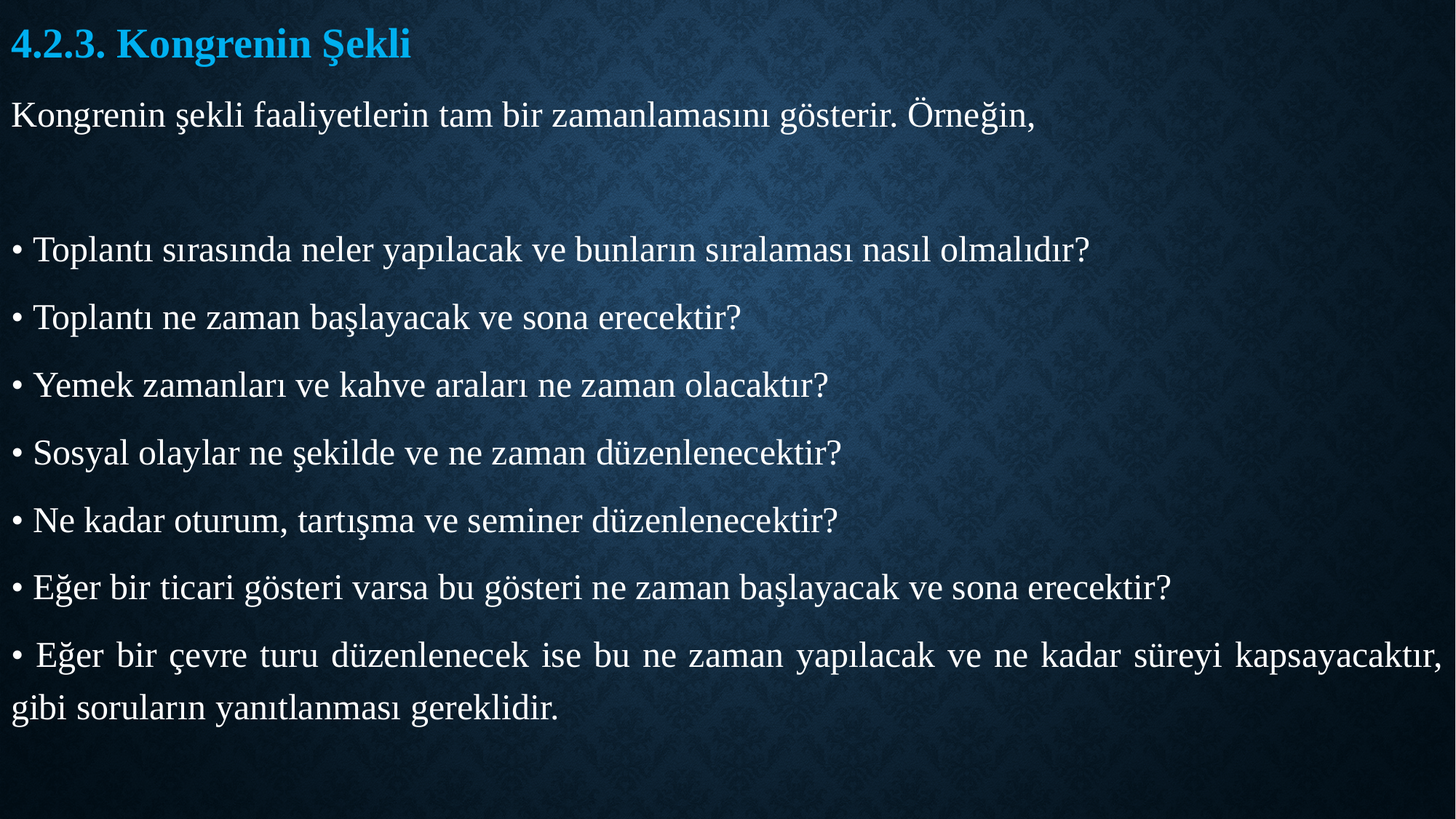

4.2.3. Kongrenin Şekli
Kongrenin şekli faaliyetlerin tam bir zamanlamasını gösterir. Örneğin,

• Toplantı sırasında neler yapılacak ve bunların sıralaması nasıl olmalıdır?
• Toplantı ne zaman başlayacak ve sona erecektir?
• Yemek zamanları ve kahve araları ne zaman olacaktır?
• Sosyal olaylar ne şekilde ve ne zaman düzenlenecektir?
• Ne kadar oturum, tartışma ve seminer düzenlenecektir?
• Eğer bir ticari gösteri varsa bu gösteri ne zaman başlayacak ve sona erecektir?
• Eğer bir çevre turu düzenlenecek ise bu ne zaman yapılacak ve ne kadar süreyi kapsayacaktır, gibi soruların yanıtlanması gereklidir.